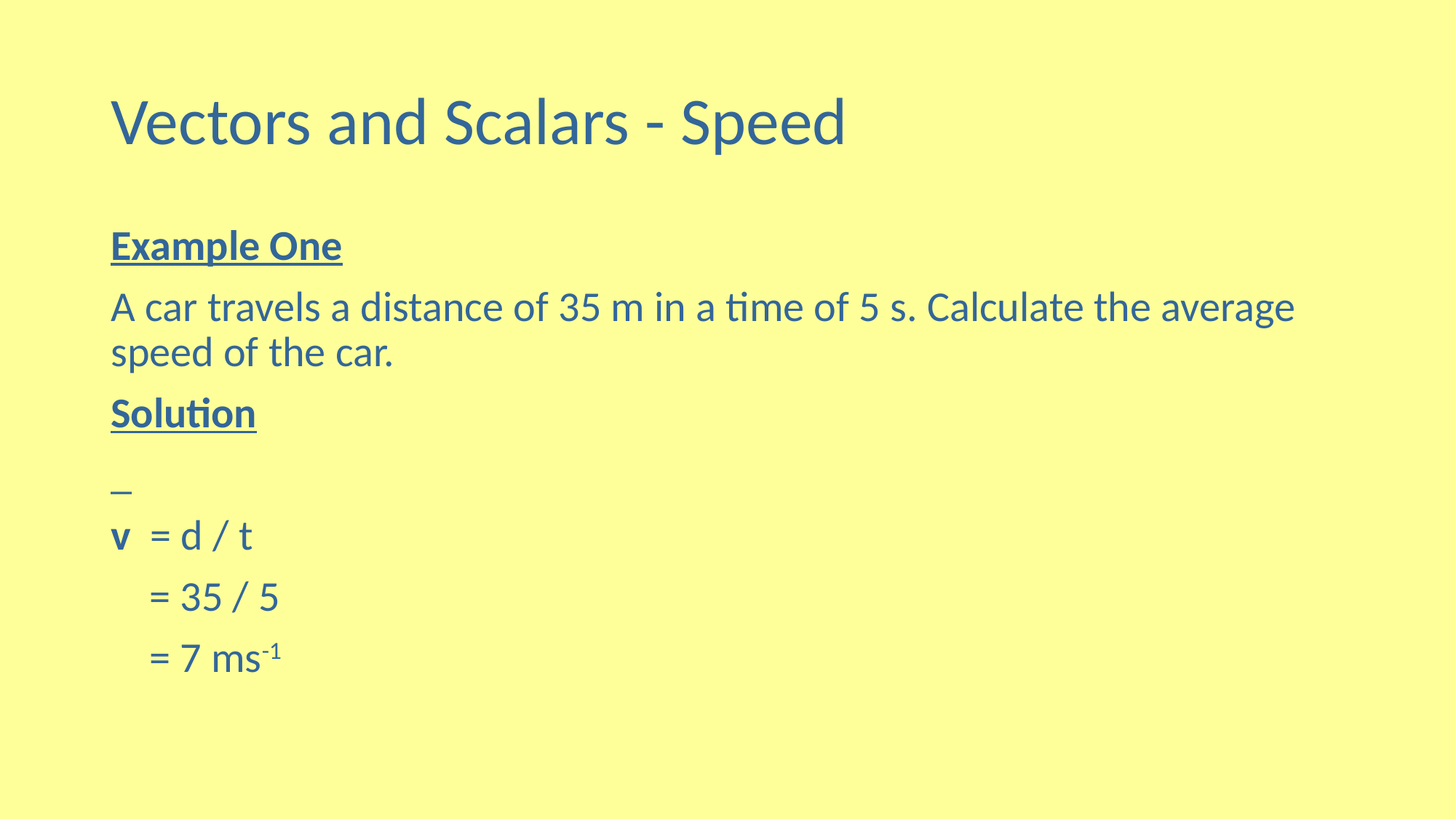

# Vectors and Scalars - Speed
Example One
A car travels a distance of 35 m in a time of 5 s. Calculate the average speed of the car.
Solution
_
v  = d / t
    = 35 / 5
    = 7 ms-1